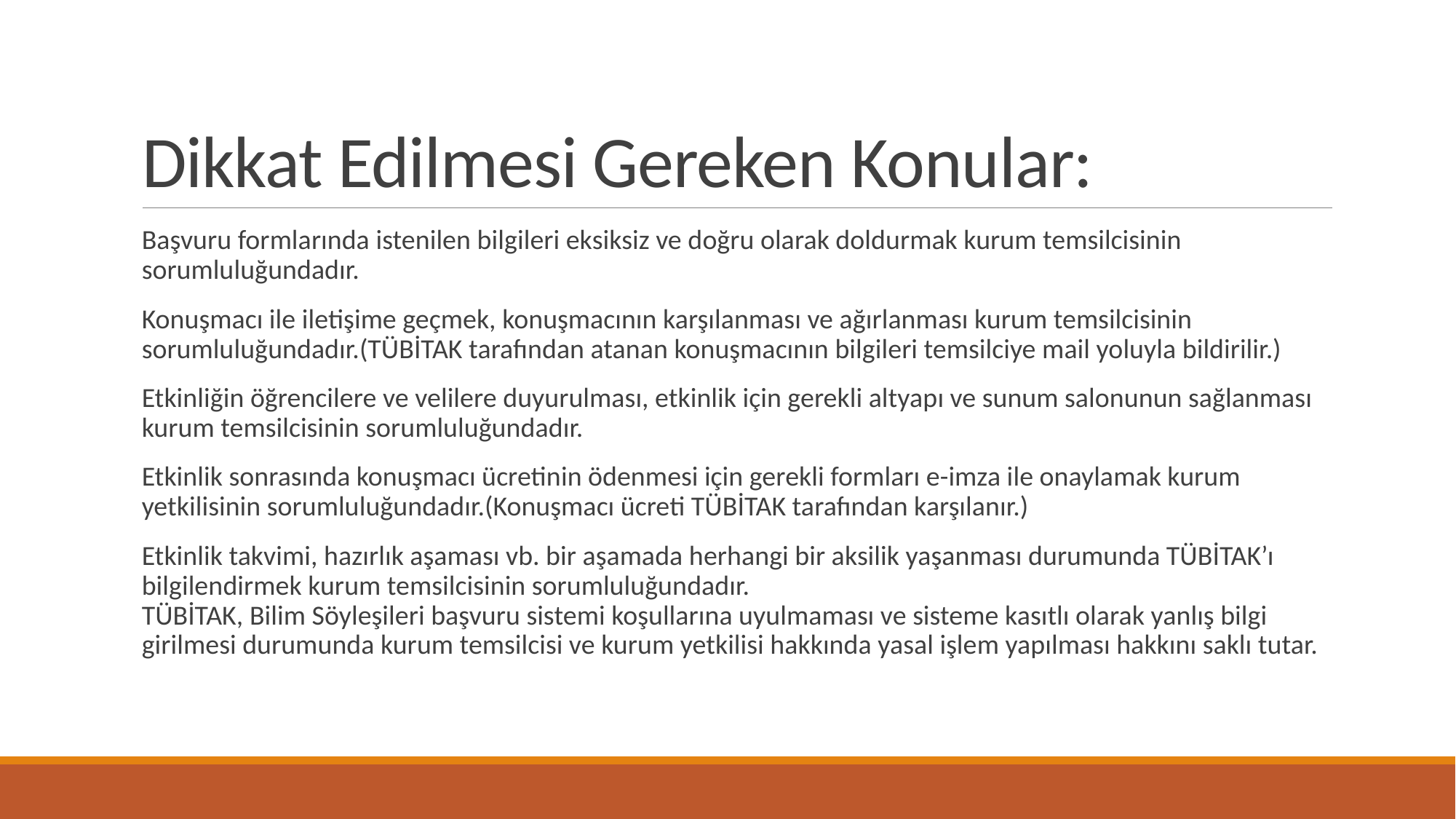

# Dikkat Edilmesi Gereken Konular:
Başvuru formlarında istenilen bilgileri eksiksiz ve doğru olarak doldurmak kurum temsilcisinin sorumluluğundadır.
Konuşmacı ile iletişime geçmek, konuşmacının karşılanması ve ağırlanması kurum temsilcisinin sorumluluğundadır.(TÜBİTAK tarafından atanan konuşmacının bilgileri temsilciye mail yoluyla bildirilir.)
Etkinliğin öğrencilere ve velilere duyurulması, etkinlik için gerekli altyapı ve sunum salonunun sağlanması kurum temsilcisinin sorumluluğundadır.
Etkinlik sonrasında konuşmacı ücretinin ödenmesi için gerekli formları e-imza ile onaylamak kurum yetkilisinin sorumluluğundadır.(Konuşmacı ücreti TÜBİTAK tarafından karşılanır.)
Etkinlik takvimi, hazırlık aşaması vb. bir aşamada herhangi bir aksilik yaşanması durumunda TÜBİTAK’ı bilgilendirmek kurum temsilcisinin sorumluluğundadır.
TÜBİTAK, Bilim Söyleşileri başvuru sistemi koşullarına uyulmaması ve sisteme kasıtlı olarak yanlış bilgi girilmesi durumunda kurum temsilcisi ve kurum yetkilisi hakkında yasal işlem yapılması hakkını saklı tutar.